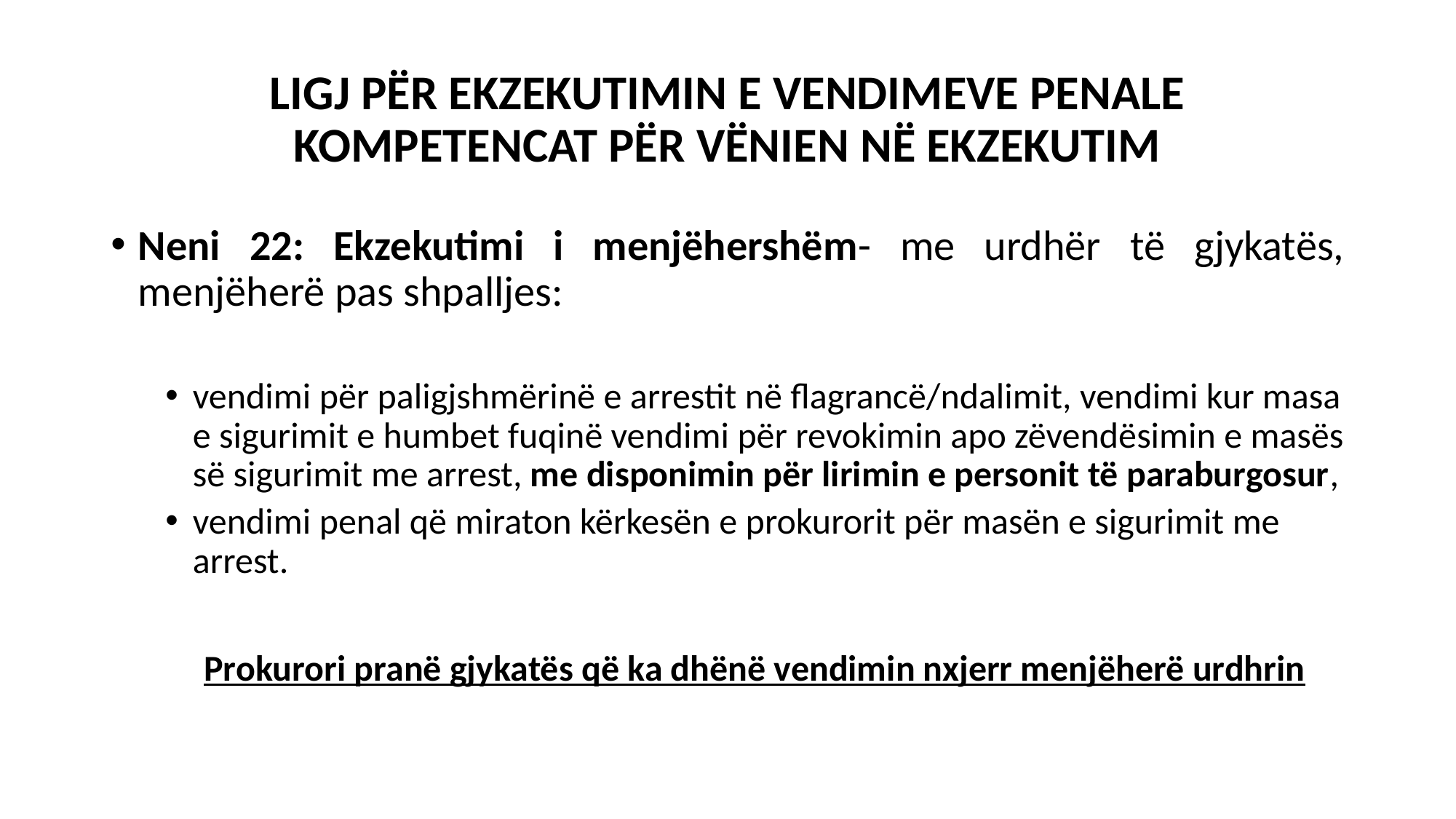

# LIGJ PËR EKZEKUTIMIN E VENDIMEVE PENALE KOMPETENCAT PËR VËNIEN NË EKZEKUTIM
Neni 22: Ekzekutimi i menjëhershëm- me urdhër të gjykatës, menjëherë pas shpalljes:

vendimi për paligjshmërinë e arrestit në flagrancë/ndalimit, vendimi kur masa e sigurimit e humbet fuqinë vendimi për revokimin apo zëvendësimin e masës së sigurimit me arrest, me disponimin për lirimin e personit të paraburgosur,
vendimi penal që miraton kërkesën e prokurorit për masën e sigurimit me arrest.

Prokurori pranë gjykatës që ka dhënë vendimin nxjerr menjëherë urdhrin